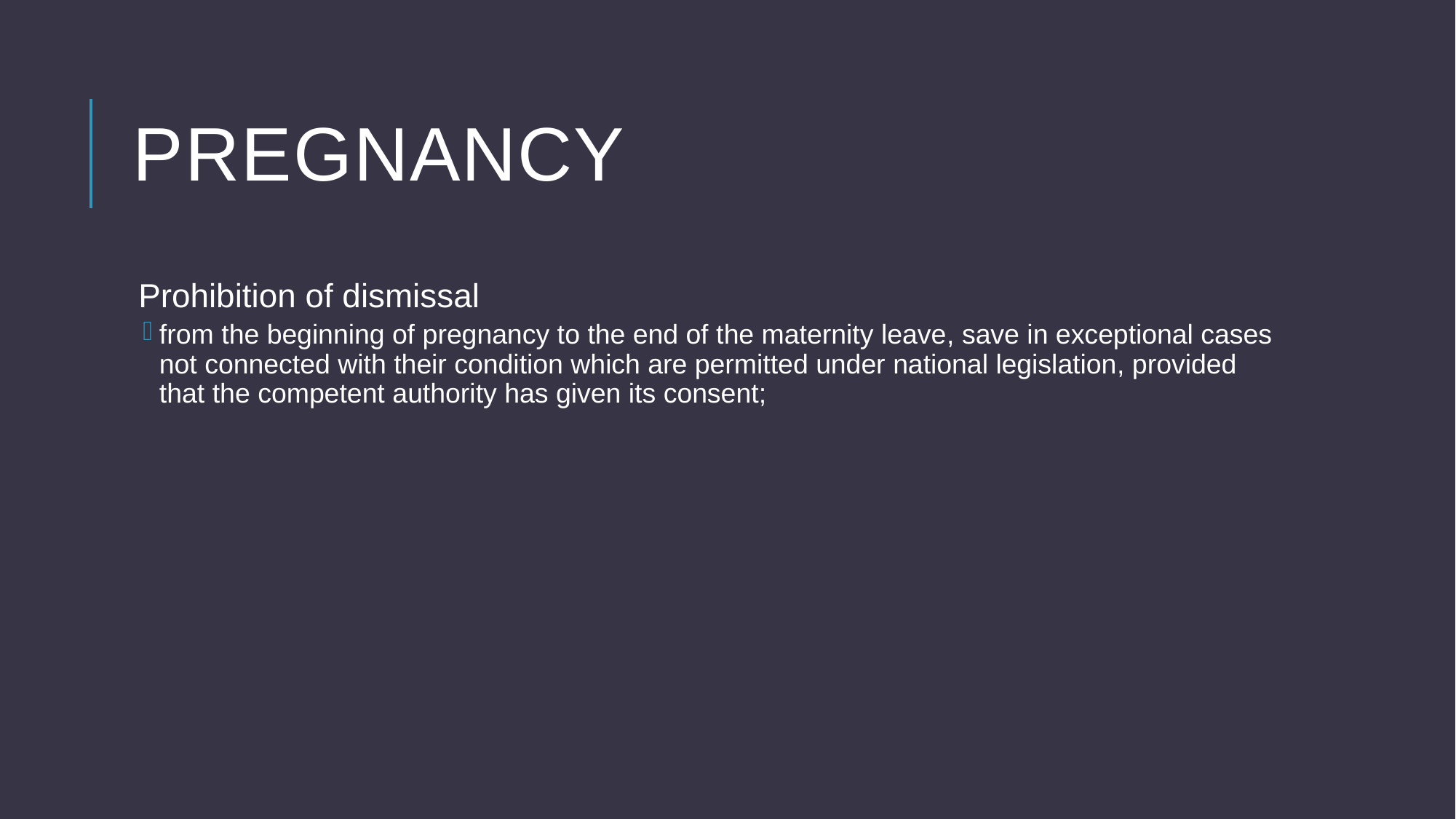

# Pregnancy
Prohibition of dismissal
from the beginning of pregnancy to the end of the maternity leave, save in exceptional cases not connected with their condition which are permitted under national legislation, provided that the competent authority has given its consent;